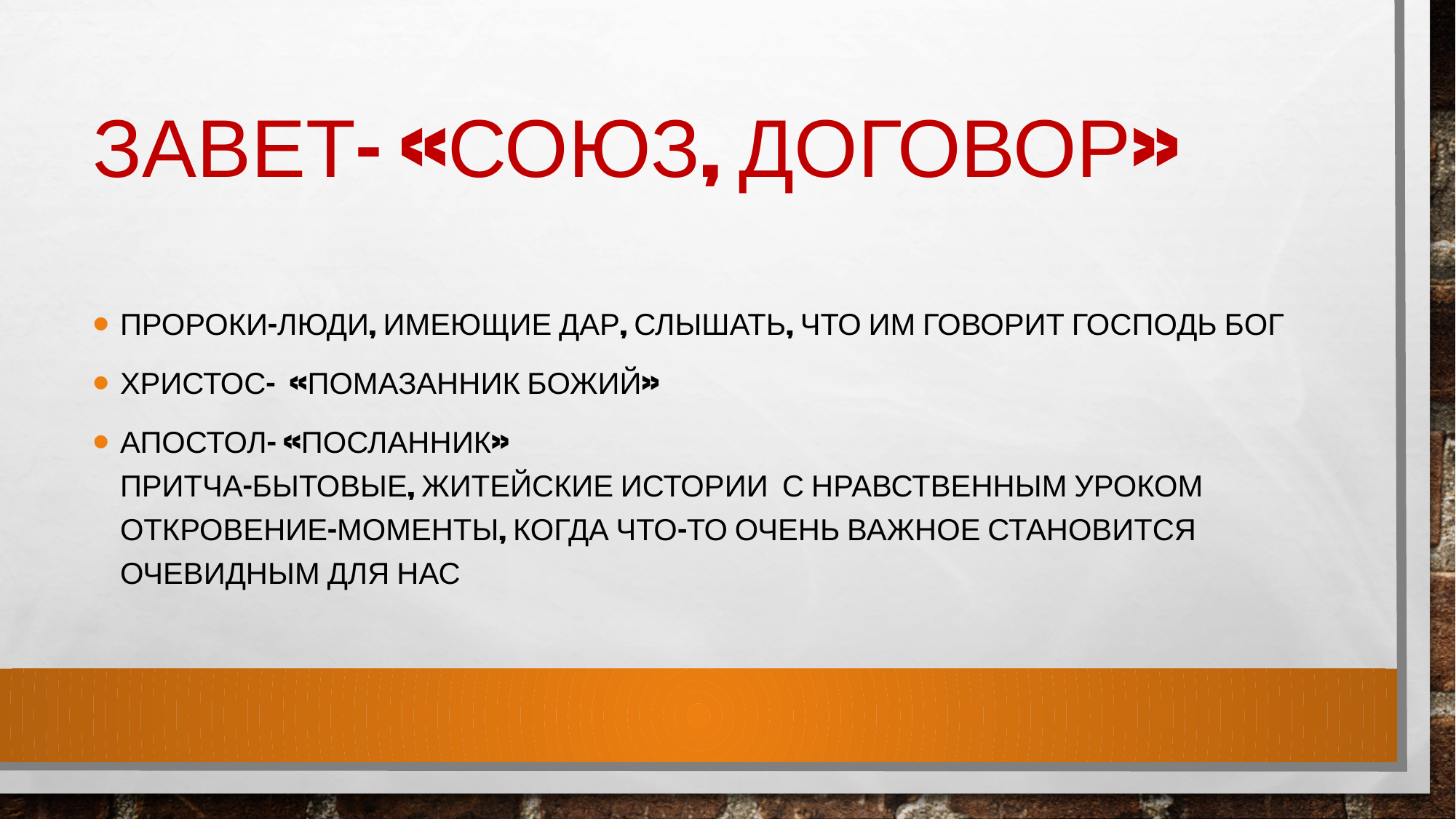

# Завет- «Союз, договор»
Пророки-люди, имеющие дар, слышать, что им говорит господь бог
Христос-  «помазанник божий»
Апостол- «посланник»
притча-бытовые, житейские истории  с нравственным уроком
откровение-моменты, когда что-то очень важное становится очевидным для нас